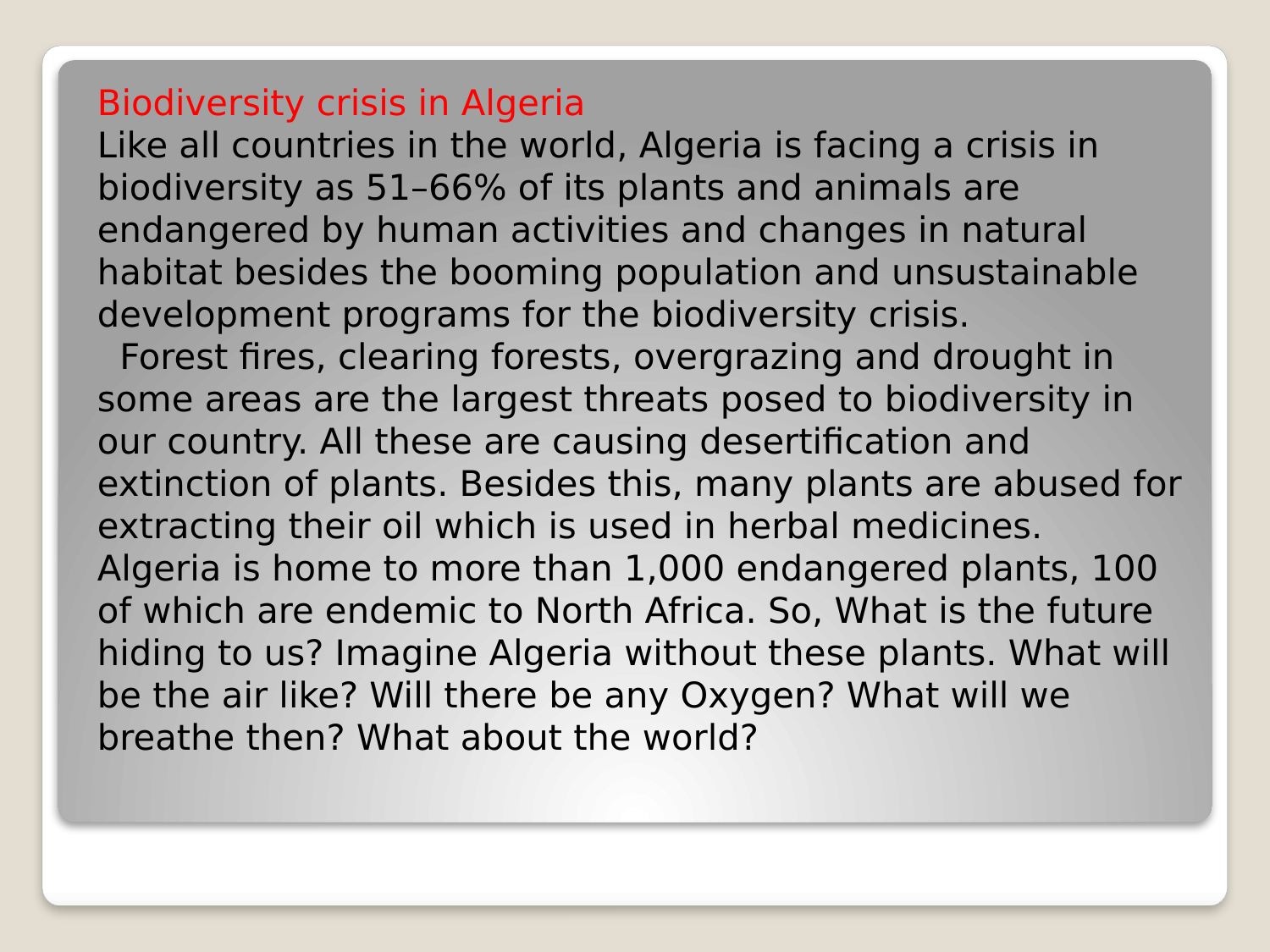

# Biodiversity crisis in Algeria Like all countries in the world, Algeria is facing a crisis in biodiversity as 51–66% of its plants and animals are endangered by human activities and changes in natural habitat besides the booming population and unsustainable development programs for the biodiversity crisis. Forest fires, clearing forests, overgrazing and drought in some areas are the largest threats posed to biodiversity in our country. All these are causing desertification and extinction of plants. Besides this, many plants are abused for extracting their oil which is used in herbal medicines. Algeria is home to more than 1,000 endangered plants, 100 of which are endemic to North Africa. So, What is the future hiding to us? Imagine Algeria without these plants. What will be the air like? Will there be any Oxygen? What will we breathe then? What about the world?